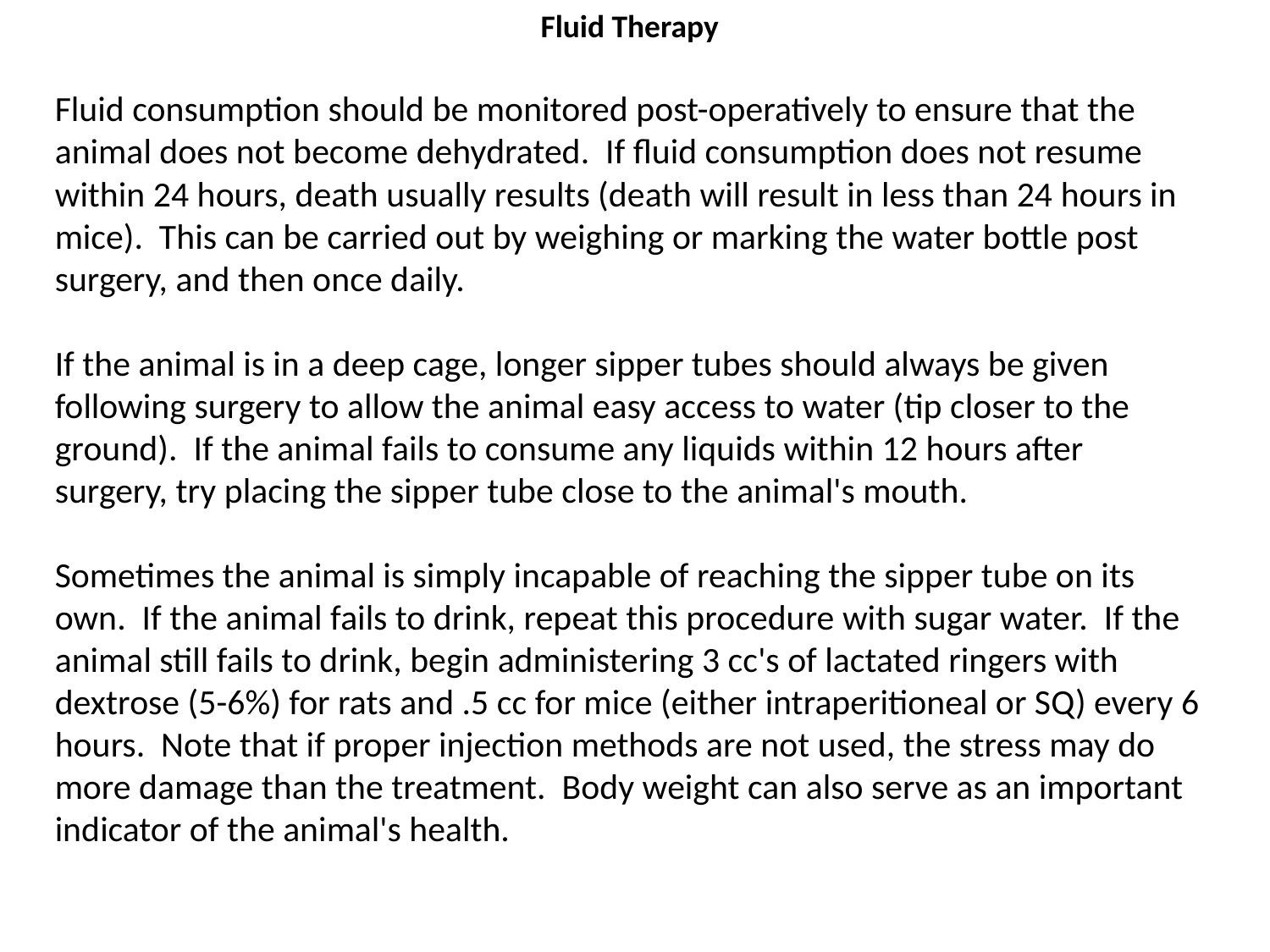

Fluid Therapy

Fluid consumption should be monitored post-operatively to ensure that the animal does not become dehydrated.  If fluid consumption does not resume within 24 hours, death usually results (death will result in less than 24 hours in mice).  This can be carried out by weighing or marking the water bottle post surgery, and then once daily.

If the animal is in a deep cage, longer sipper tubes should always be given following surgery to allow the animal easy access to water (tip closer to the ground).  If the animal fails to consume any liquids within 12 hours after surgery, try placing the sipper tube close to the animal's mouth.

Sometimes the animal is simply incapable of reaching the sipper tube on its own.  If the animal fails to drink, repeat this procedure with sugar water.  If the animal still fails to drink, begin administering 3 cc's of lactated ringers with dextrose (5-6%) for rats and .5 cc for mice (either intraperitioneal or SQ) every 6 hours.  Note that if proper injection methods are not used, the stress may do more damage than the treatment.  Body weight can also serve as an important indicator of the animal's health.